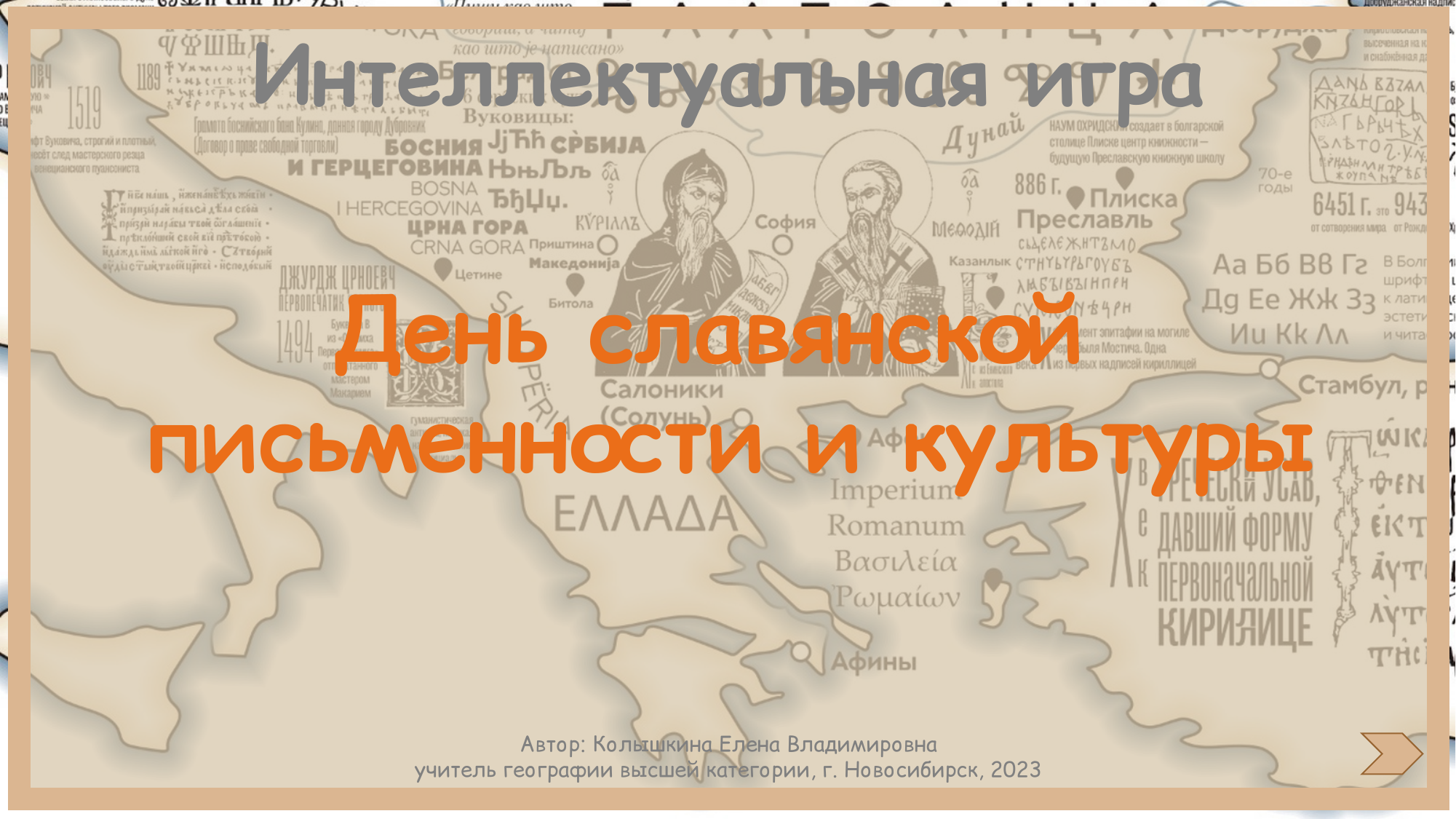

Интеллектуальная игра
День славянской
письменности и культуры